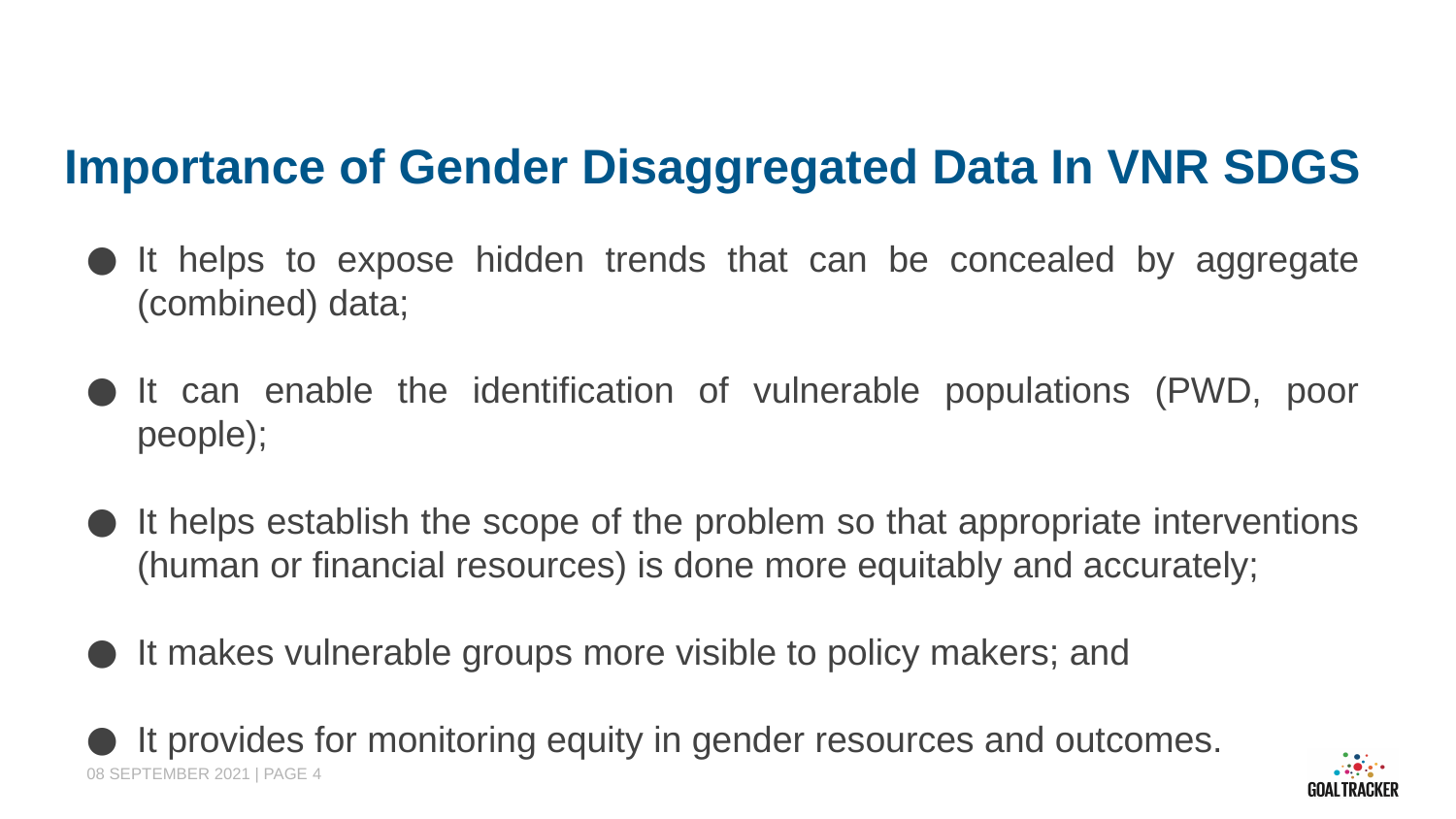

# Importance of Gender Disaggregated Data In VNR SDGS
It helps to expose hidden trends that can be concealed by aggregate (combined) data;

It can enable the identification of vulnerable populations (PWD, poor people);

It helps establish the scope of the problem so that appropriate interventions (human or financial resources) is done more equitably and accurately;

It makes vulnerable groups more visible to policy makers; and

It provides for monitoring equity in gender resources and outcomes.